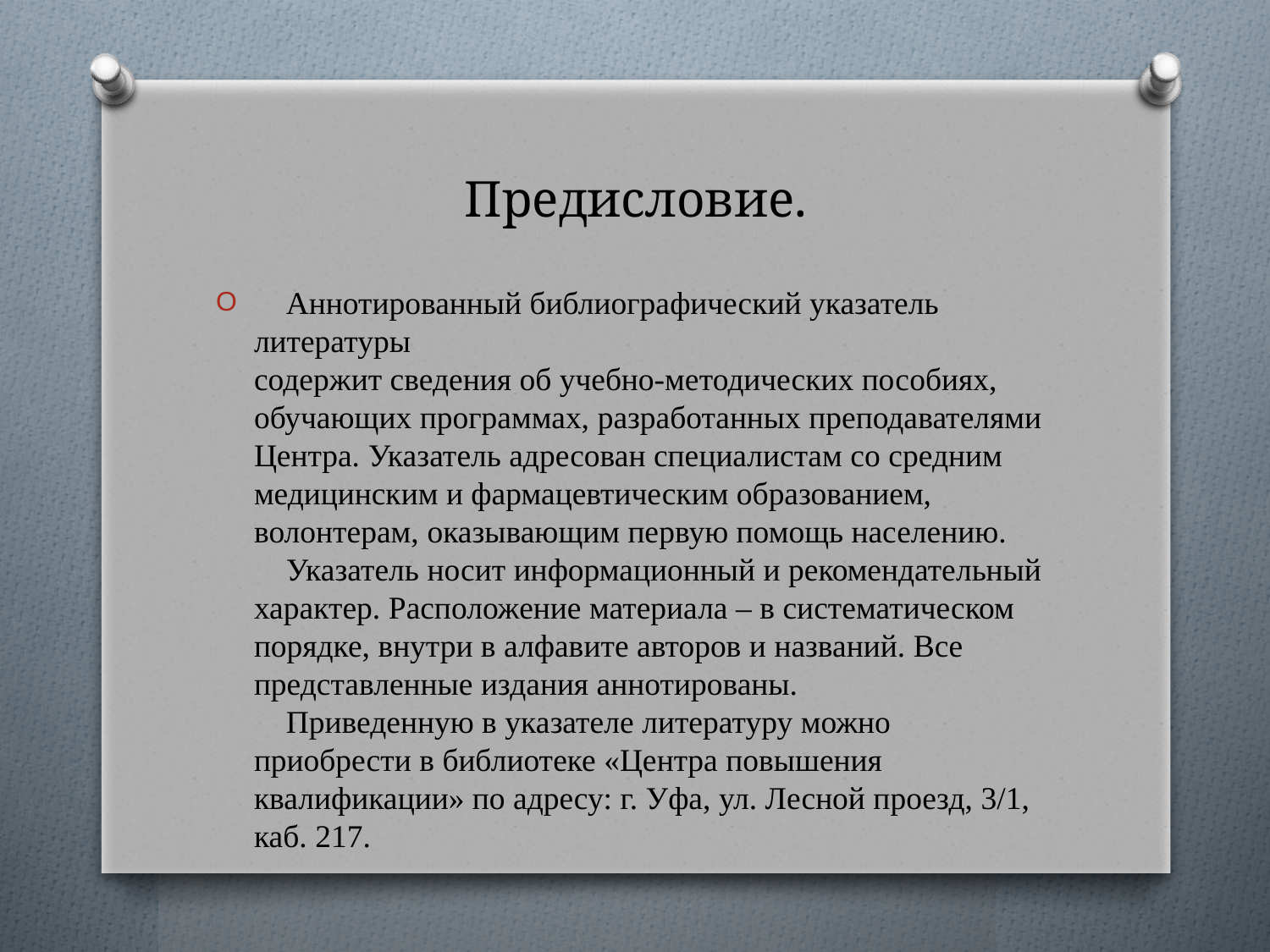

# Предисловие.
    Аннотированный библиографический указатель литературы
содержит сведения об учебно-методических пособиях, обучающих программах, разработанных преподавателями Центра. Указатель адресован специалистам со средним медицинским и фармацевтическим образованием, волонтерам, оказывающим первую помощь населению.
    Указатель носит информационный и рекомендательный характер. Расположение материала – в систематическом порядке, внутри в алфавите авторов и названий. Все представленные издания аннотированы.
    Приведенную в указателе литературу можно приобрести в библиотеке «Центра повышения квалификации» по адресу: г. Уфа, ул. Лесной проезд, 3/1, каб. 217.